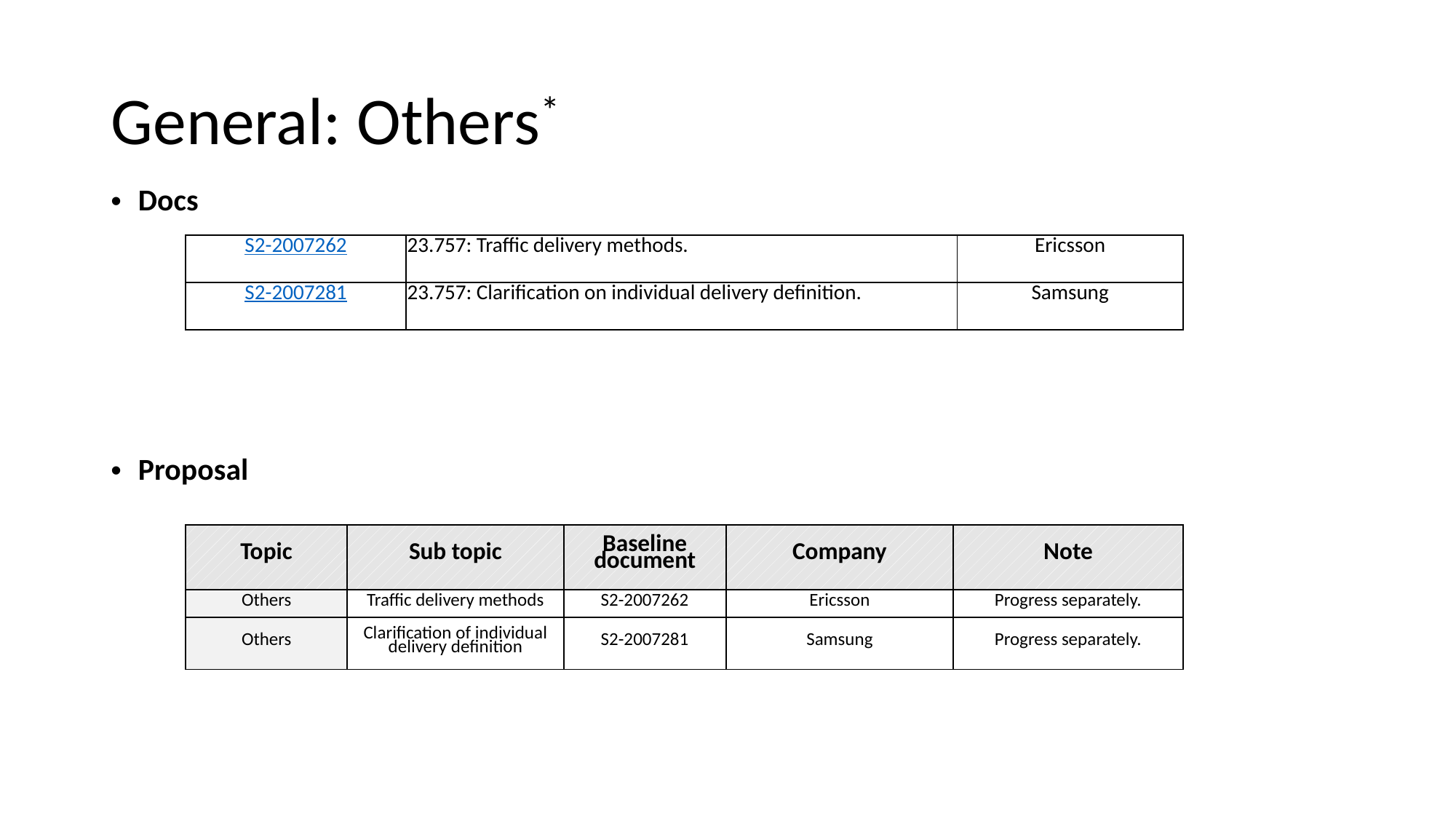

# General: Others*
Docs
| S2-2007262 | 23.757: Traffic delivery methods. | Ericsson |
| --- | --- | --- |
| S2-2007281 | 23.757: Clarification on individual delivery definition. | Samsung |
Proposal
| Topic | Sub topic | Baseline document | Company | Note |
| --- | --- | --- | --- | --- |
| Others | Traffic delivery methods | S2-2007262 | Ericsson | Progress separately. |
| Others | Clarification of individual delivery definition | S2-2007281 | Samsung | Progress separately. |